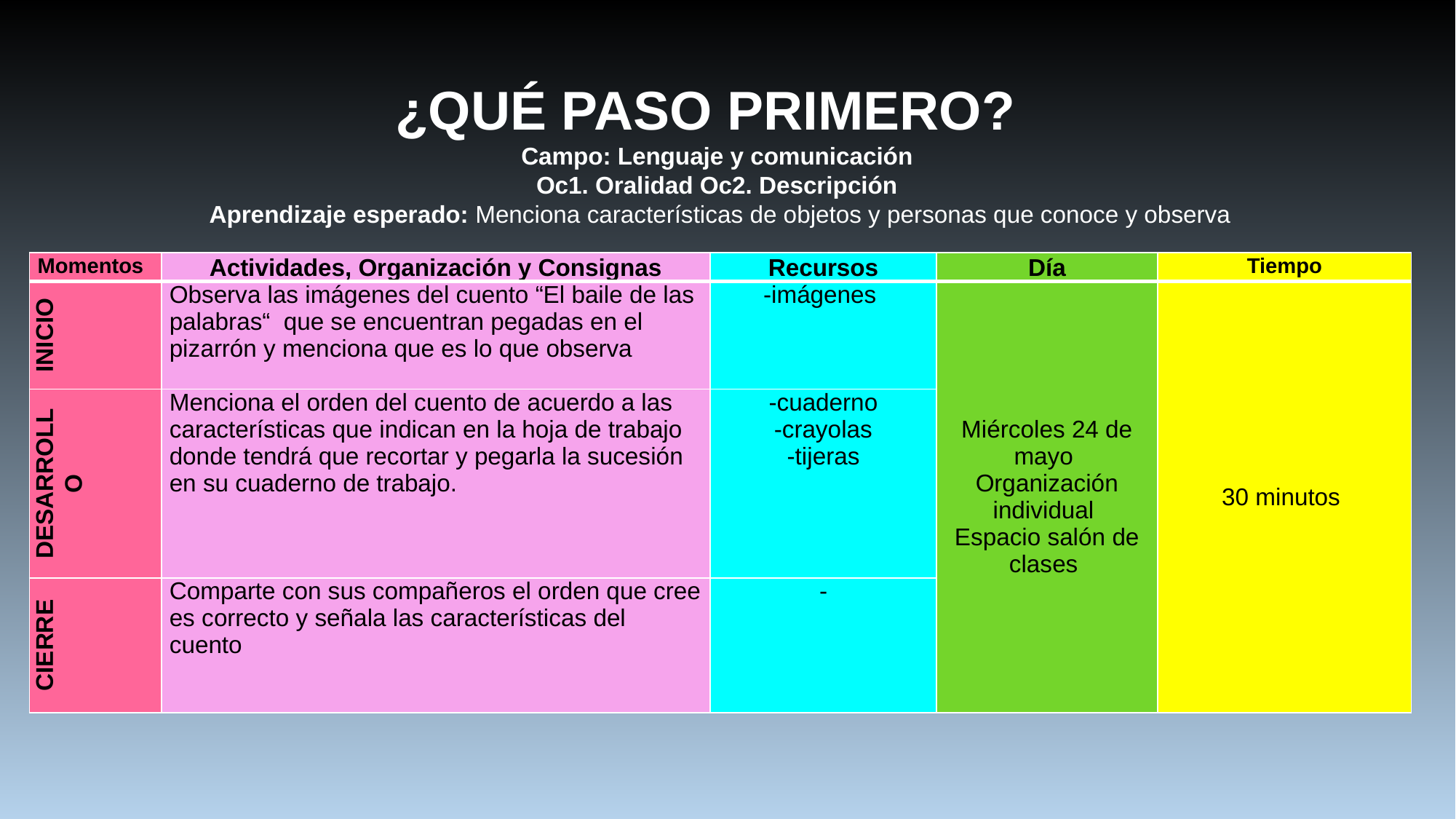

¿QUÉ PASO PRIMERO?
Campo: Lenguaje y comunicación
Oc1. Oralidad Oc2. Descripción
Aprendizaje esperado: Menciona características de objetos y personas que conoce y observa

| Momentos | Actividades, Organización y Consignas | Recursos | Día | Tiempo |
| --- | --- | --- | --- | --- |
| INICIO | Observa las imágenes del cuento “El baile de las palabras“ que se encuentran pegadas en el pizarrón y menciona que es lo que observa | -imágenes | Miércoles 24 de mayo Organización individual Espacio salón de clases | 30 minutos |
| DESARROLLO | Menciona el orden del cuento de acuerdo a las características que indican en la hoja de trabajo donde tendrá que recortar y pegarla la sucesión en su cuaderno de trabajo. | -cuaderno -crayolas -tijeras |  |  |
| CIERRE | Comparte con sus compañeros el orden que cree es correcto y señala las características del cuento | - |  |  |